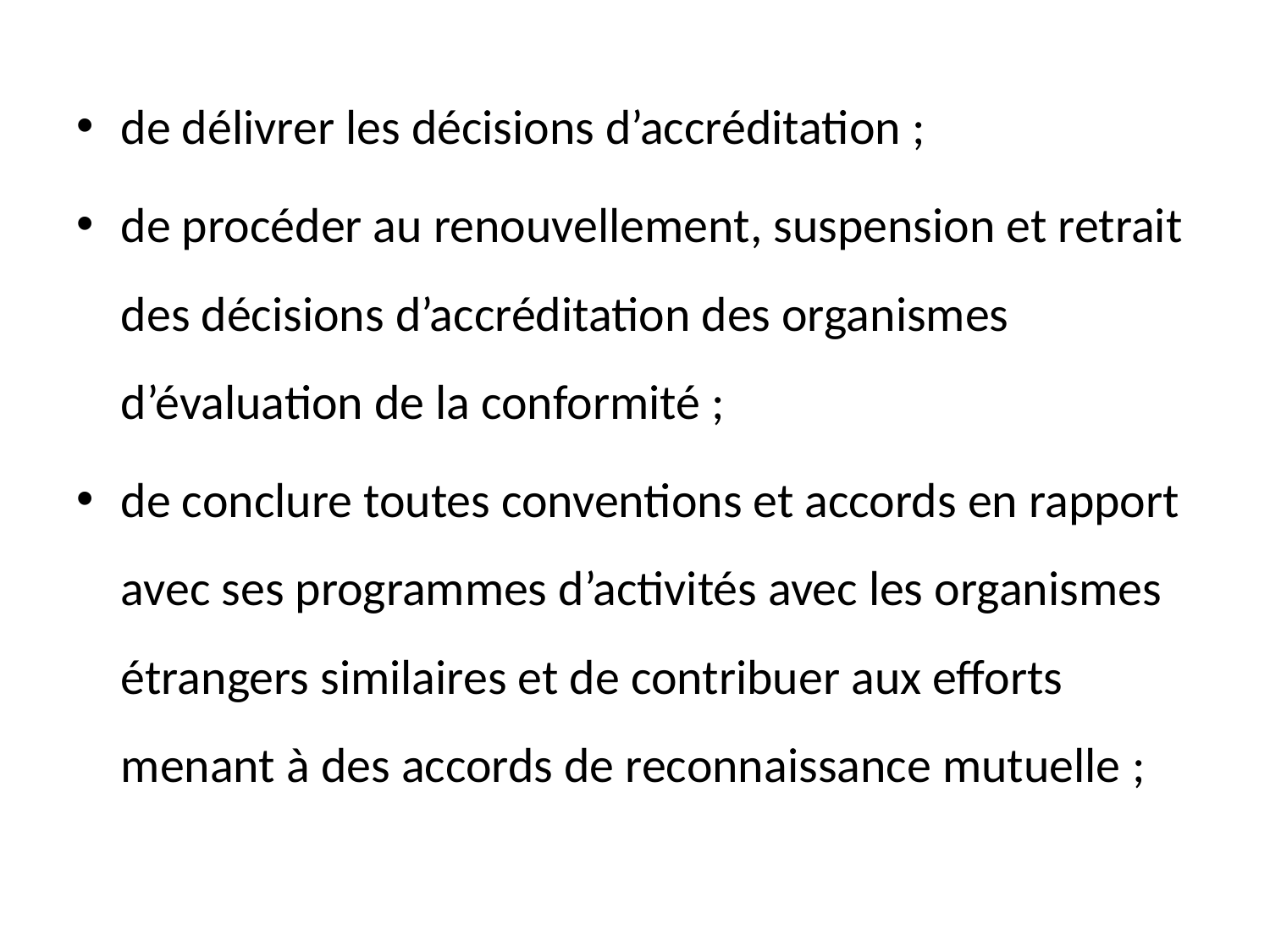

de délivrer les décisions d’accréditation ;
de procéder au renouvellement, suspension et retrait des décisions d’accréditation des organismes d’évaluation de la conformité ;
de conclure toutes conventions et accords en rapport avec ses programmes d’activités avec les organismes étrangers similaires et de contribuer aux efforts menant à des accords de reconnaissance mutuelle ;